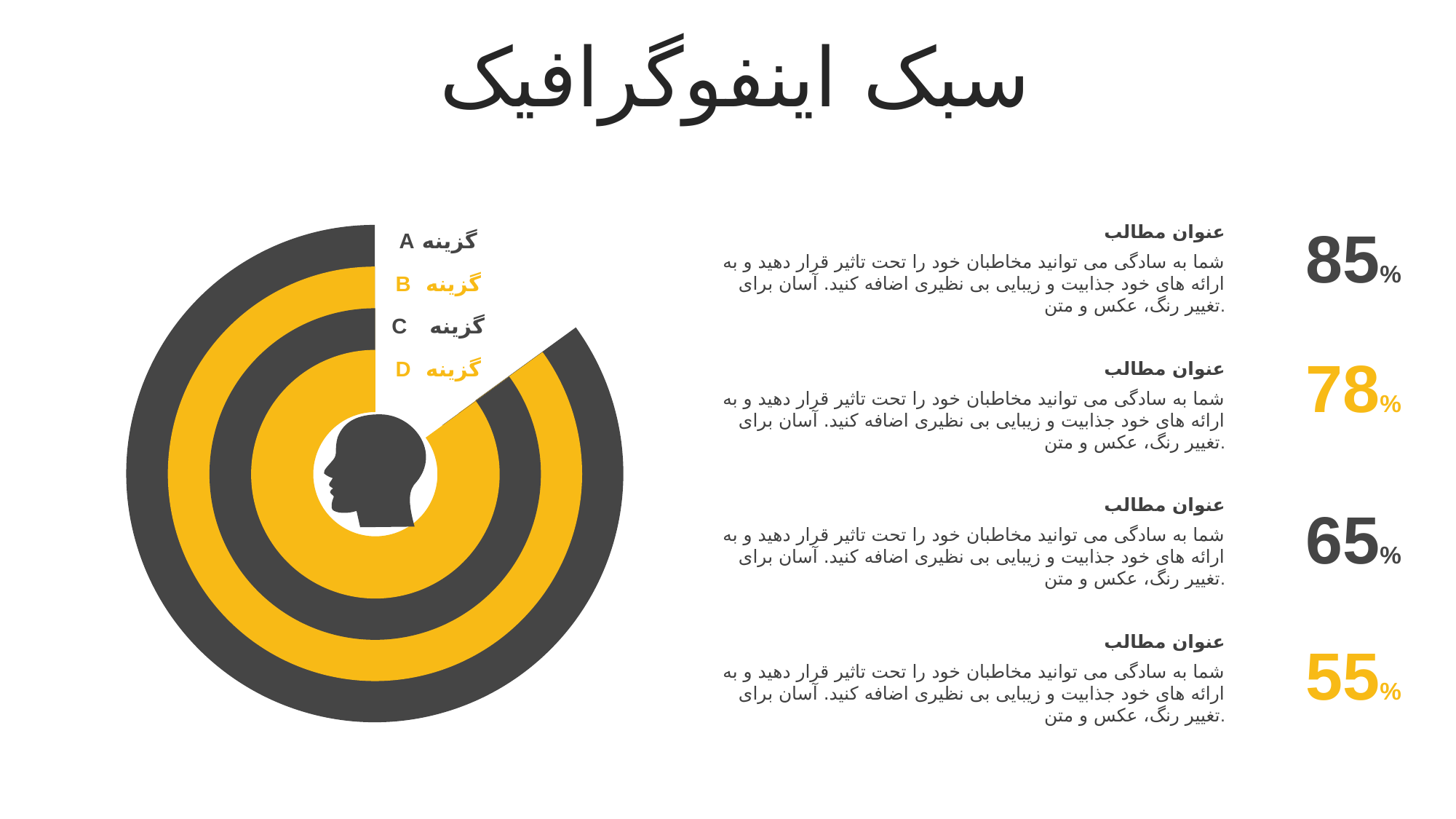

سبک اینفوگرافیک
85%
عنوان مطالب
شما به سادگی می توانید مخاطبان خود را تحت تاثیر قرار دهید و به ارائه های خود جذابیت و زیبایی بی نظیری اضافه کنید. آسان برای تغییر رنگ، عکس و متن.

### Chart

| Category |  |
|---|---|
گزینه A

### Chart

| Category |  |
|---|---|
گزینه  B

### Chart

| Category |  |
|---|---|
گزینه   C
78%

### Chart

| Category |  |
|---|---|
گزینه  D
عنوان مطالب
شما به سادگی می توانید مخاطبان خود را تحت تاثیر قرار دهید و به ارائه های خود جذابیت و زیبایی بی نظیری اضافه کنید. آسان برای تغییر رنگ، عکس و متن.

عنوان مطالب
شما به سادگی می توانید مخاطبان خود را تحت تاثیر قرار دهید و به ارائه های خود جذابیت و زیبایی بی نظیری اضافه کنید. آسان برای تغییر رنگ، عکس و متن.
65%
عنوان مطالب
شما به سادگی می توانید مخاطبان خود را تحت تاثیر قرار دهید و به ارائه های خود جذابیت و زیبایی بی نظیری اضافه کنید. آسان برای تغییر رنگ، عکس و متن.
55%